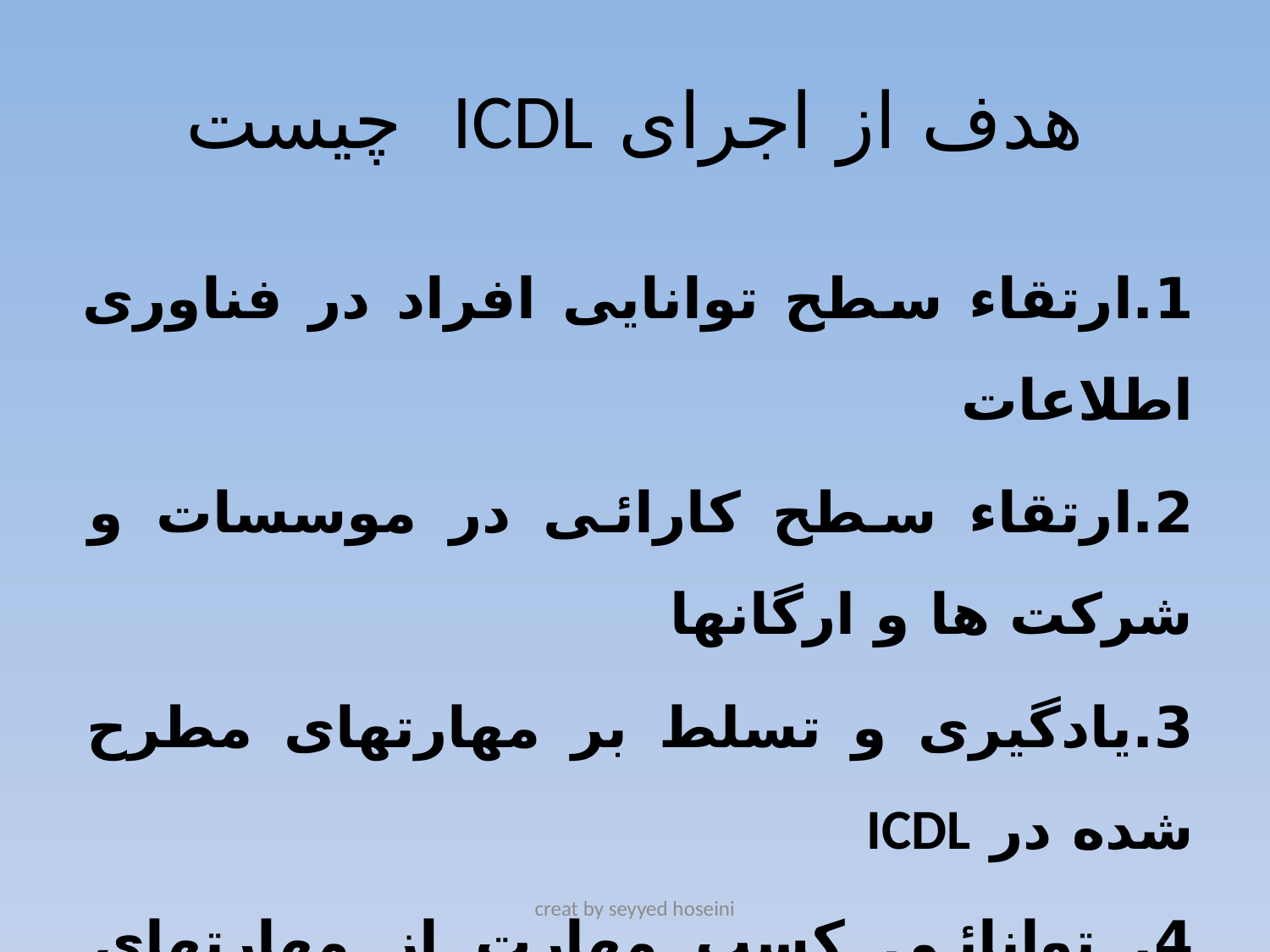

# هدف از اجرای ICDL  چیست
1.ارتقاء سطح توانایی افراد در فناوری اطلاعات
2.ارتقاء سطح کارائی در موسسات و شرکت ها و ارگانها
3.یادگیری و تسلط بر مهارتهای مطرح شده در ICDL
4. توانائی کسب مهارت از مهارتهای فناوری اطلاعات و استفاده در محیط های کاری

creat by seyyed hoseini